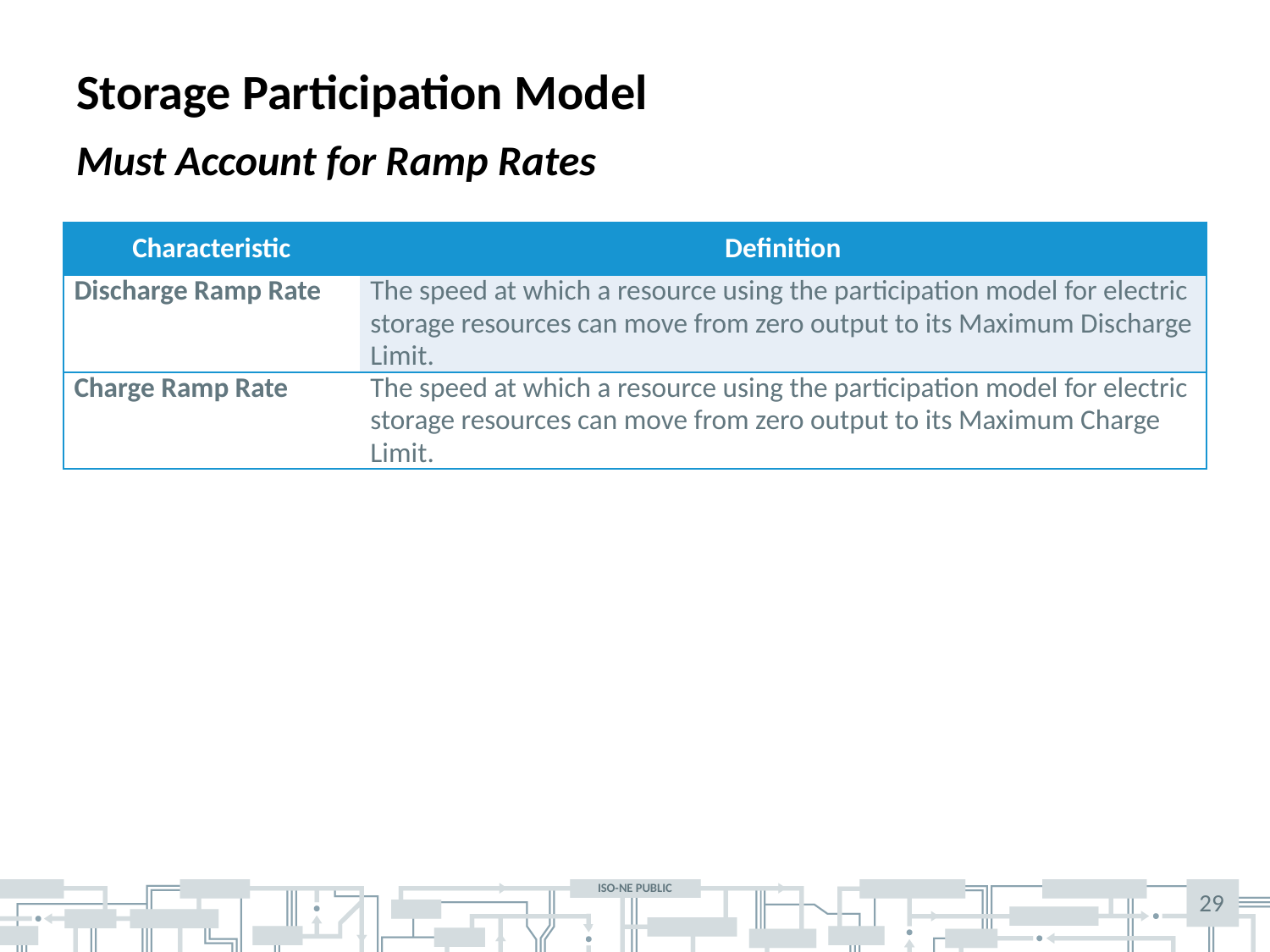

# Storage Participation Model
Must Account for Ramp Rates
| Characteristic | Definition |
| --- | --- |
| Discharge Ramp Rate | The speed at which a resource using the participation model for electric storage resources can move from zero output to its Maximum Discharge Limit. |
| Charge Ramp Rate | The speed at which a resource using the participation model for electric storage resources can move from zero output to its Maximum Charge Limit. |
29